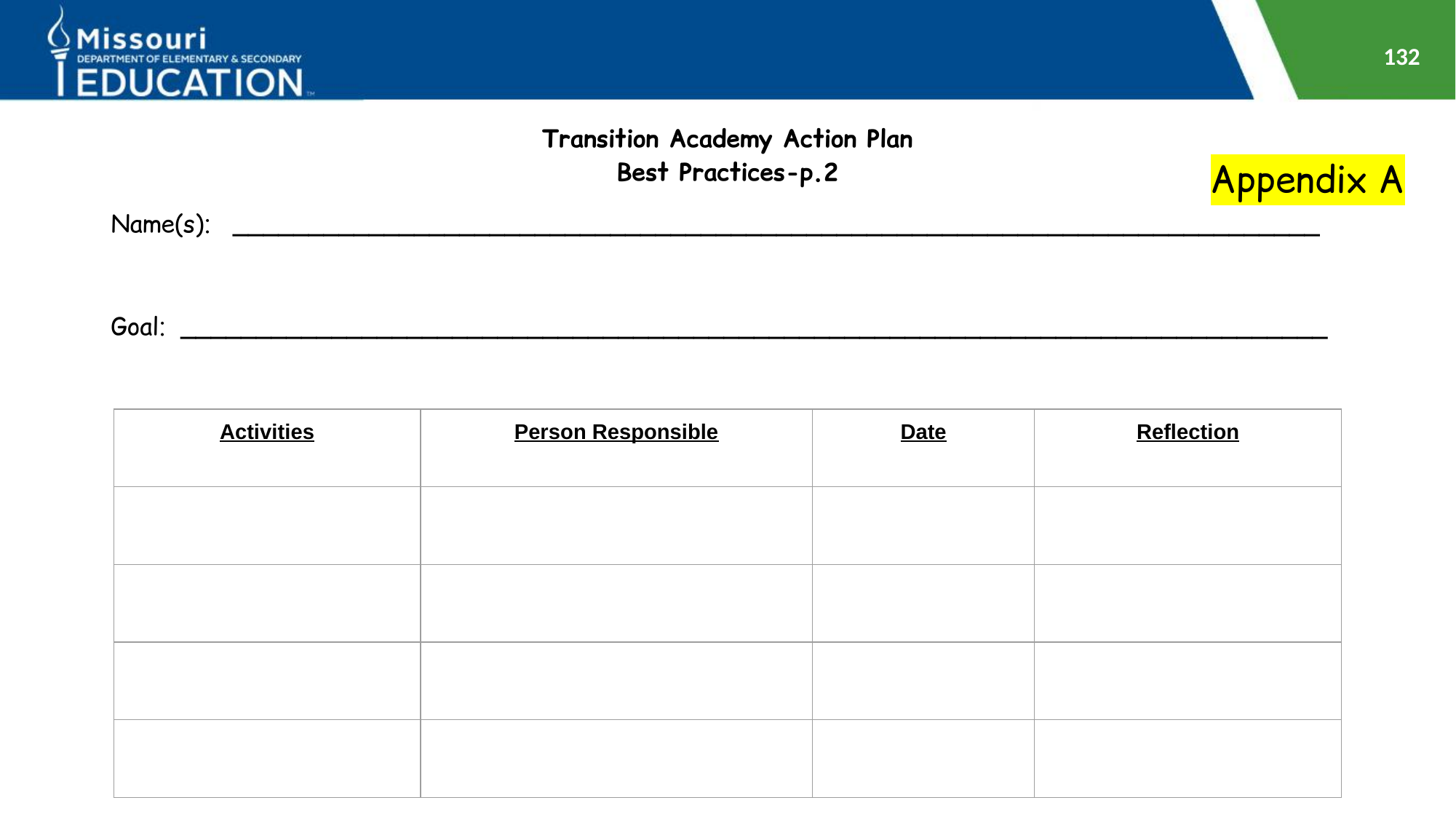

132
Transition Academy Action Plan
Best Practices-p.2
Name(s):   ________________________________________________________________________

Goal:  ____________________________________________________________________________

Appendix A
| Activities | Person Responsible | Date | Reflection |
| --- | --- | --- | --- |
|  |  |  |  |
|  |  |  |  |
|  |  |  |  |
|  |  |  |  |